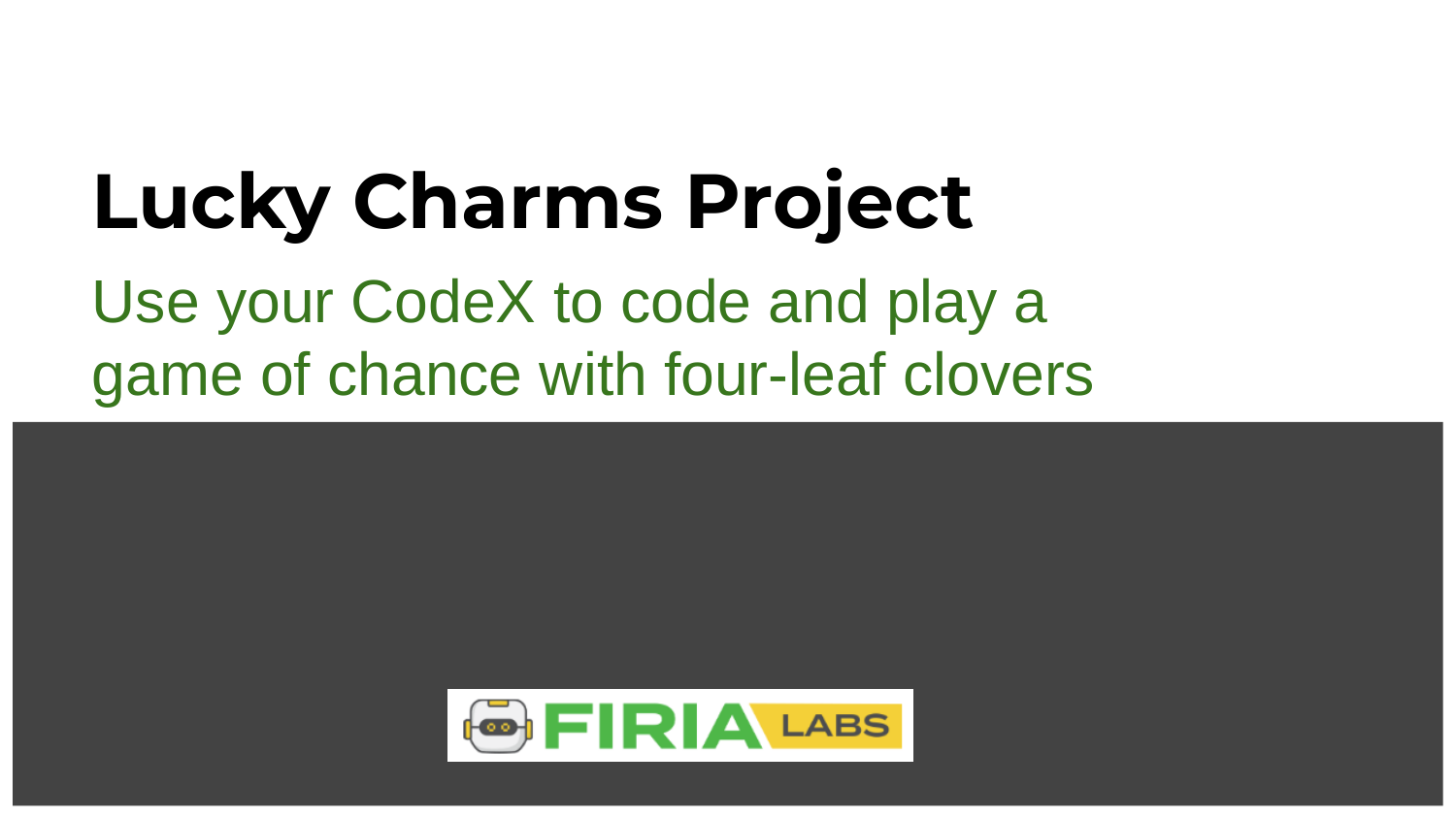

# Lucky Charms Project
Use your CodeX to code and play a game of chance with four-leaf clovers